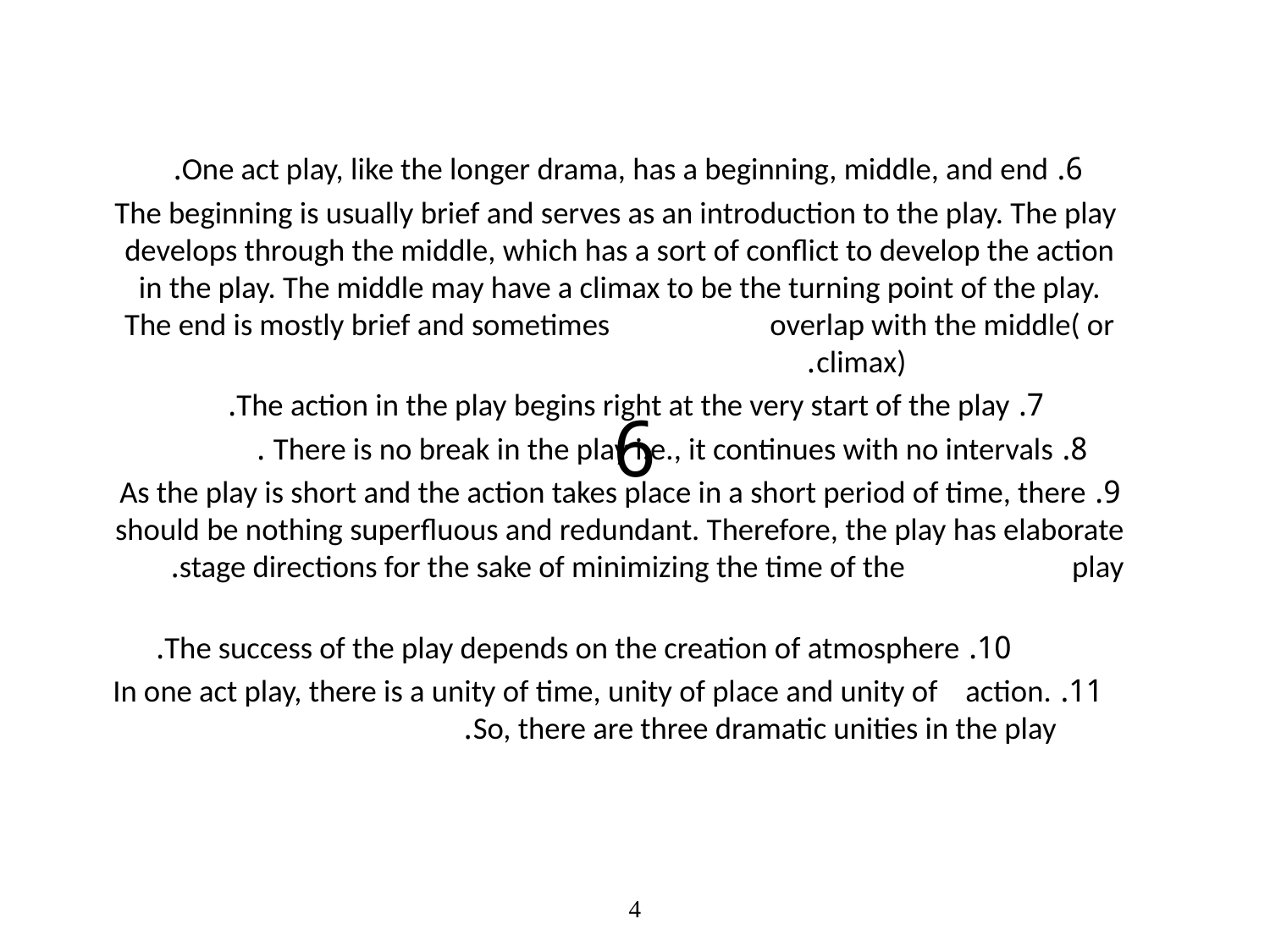

# 6

6. One act play, like the longer drama, has a beginning, middle, and end.
 The beginning is usually brief and serves as an introduction to the play. The play develops through the middle, which has a sort of conflict to develop the action in the play. The middle may have a climax to be the turning point of the play. The end is mostly brief and sometimes                       overlap with the middle( or climax).
     7. The action in the play begins right at the very start of the play.
8. There is no break in the play i.e., it continues with no intervals .
9. As the play is short and the action takes place in a short period of time, there should be nothing superfluous and redundant. Therefore, the play has elaborate stage directions for the sake of minimizing the time of the                        play.
         10. The success of the play depends on the creation of atmosphere.
   11. In one act play, there is a unity of time, unity of place and unity of    action. So, there are three dramatic unities in the play.

4